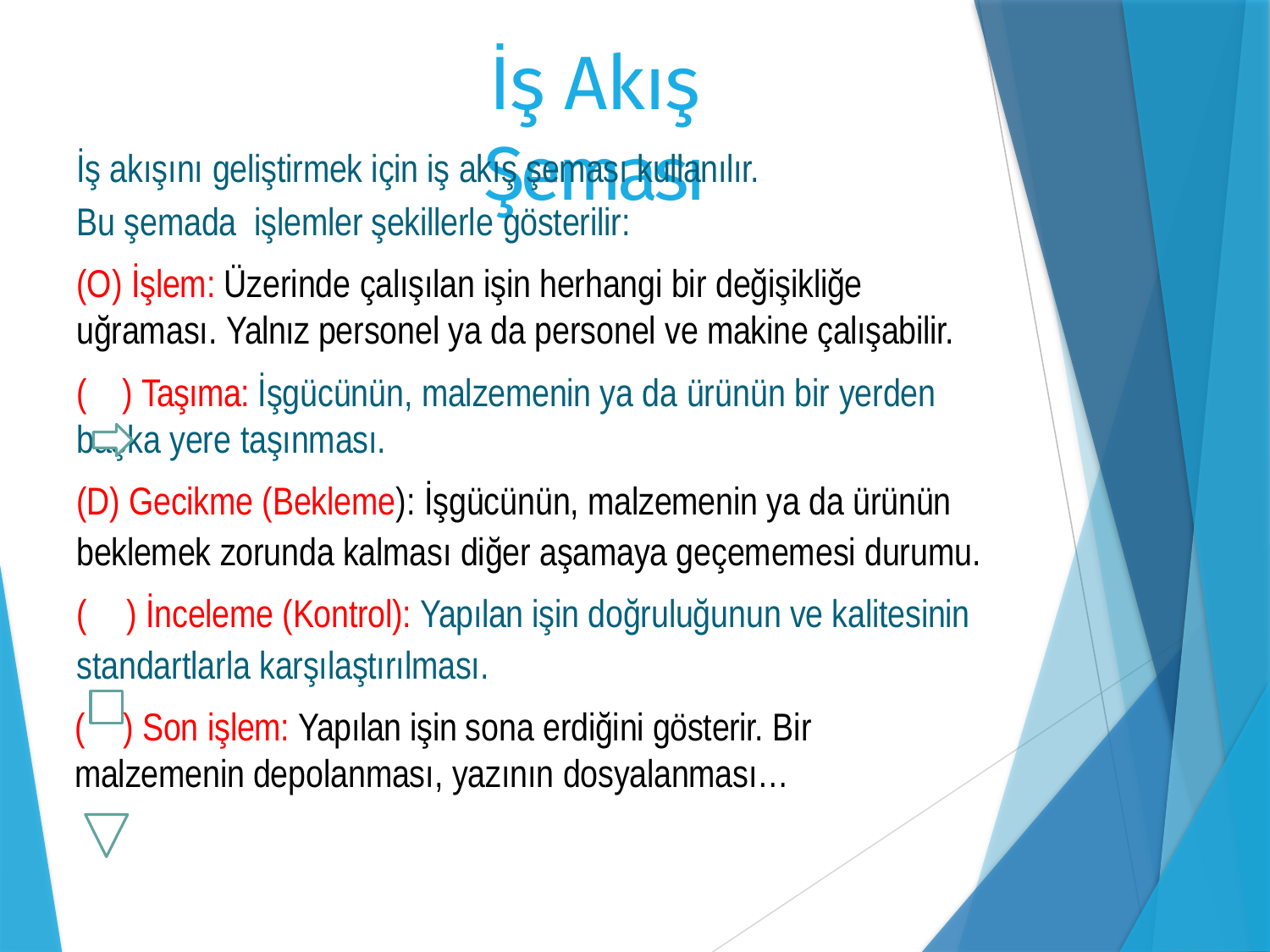

# İş Akış Şeması
İş akışını geliştirmek için iş akış şeması kullanılır.
Bu şemada  işlemler şekillerle gösterilir:
(O) İşlem: Üzerinde çalışılan işin herhangi bir değişikliğe uğraması. Yalnız personel ya da personel ve makine çalışabilir.
(    ) Taşıma: İşgücünün, malzemenin ya da ürünün bir yerden başka yere taşınması.
(D) Gecikme (Bekleme): İşgücünün, malzemenin ya da ürünün  beklemek zorunda kalması diğer aşamaya geçememesi durumu.
(	 ) İnceleme (Kontrol): Yapılan işin doğruluğunun ve kalitesinin  standartlarla karşılaştırılması.
(	 ) Son işlem: Yapılan işin sona erdiğini gösterir. Bir  malzemenin depolanması, yazının dosyalanması…